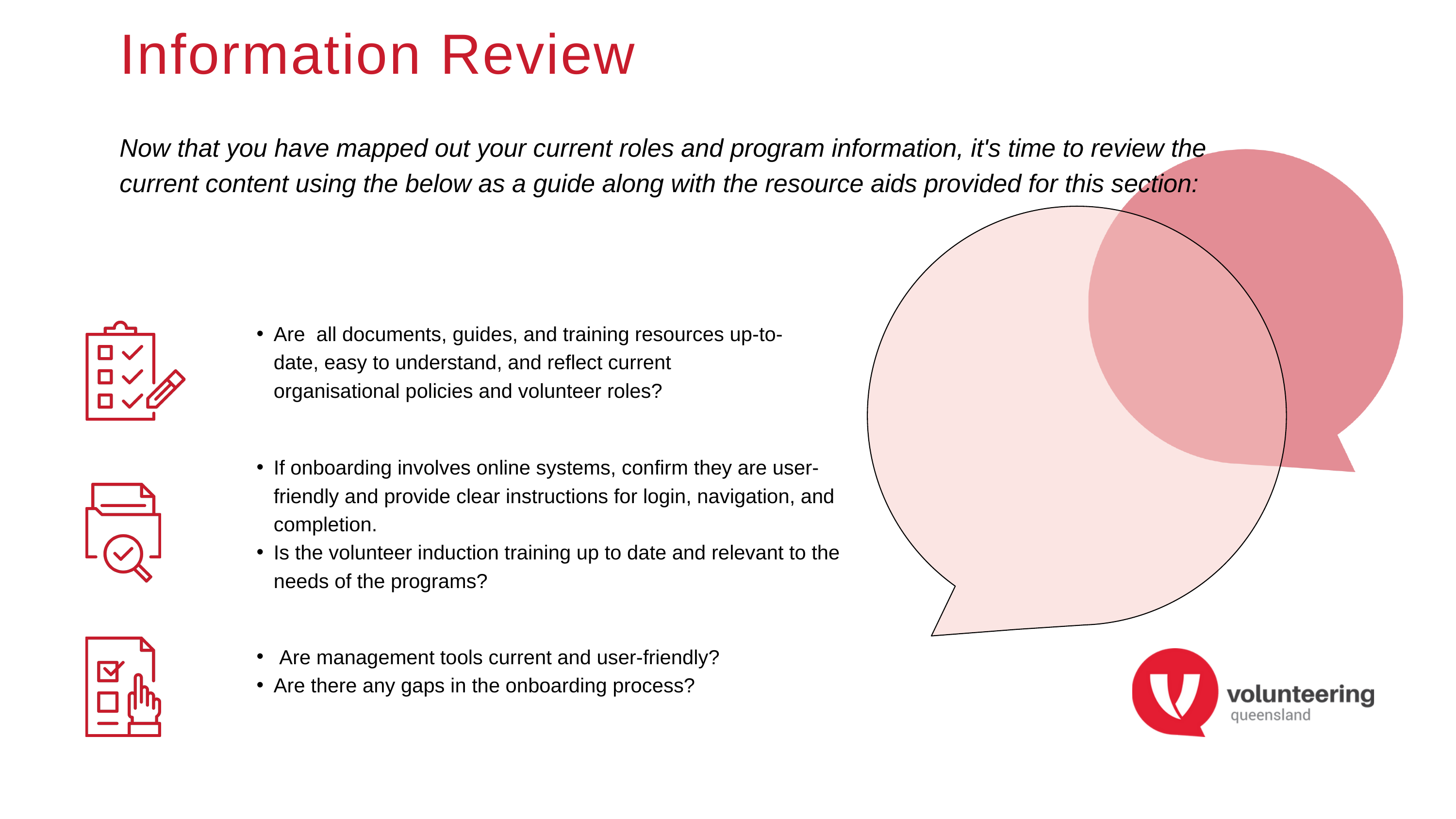

Information Review
Now that you have mapped out your current roles and program information, it's time to review the current content using the below as a guide along with the resource aids provided for this section:

Are  all documents, guides, and training resources up-to-date, easy to understand, and reflect current organisational policies and volunteer roles?

If onboarding involves online systems, confirm they are user-friendly and provide clear instructions for login, navigation, and completion.
Is the volunteer induction training up to date and relevant to the needs of the programs?

 Are management tools current and user-friendly?
Are there any gaps in the onboarding process?